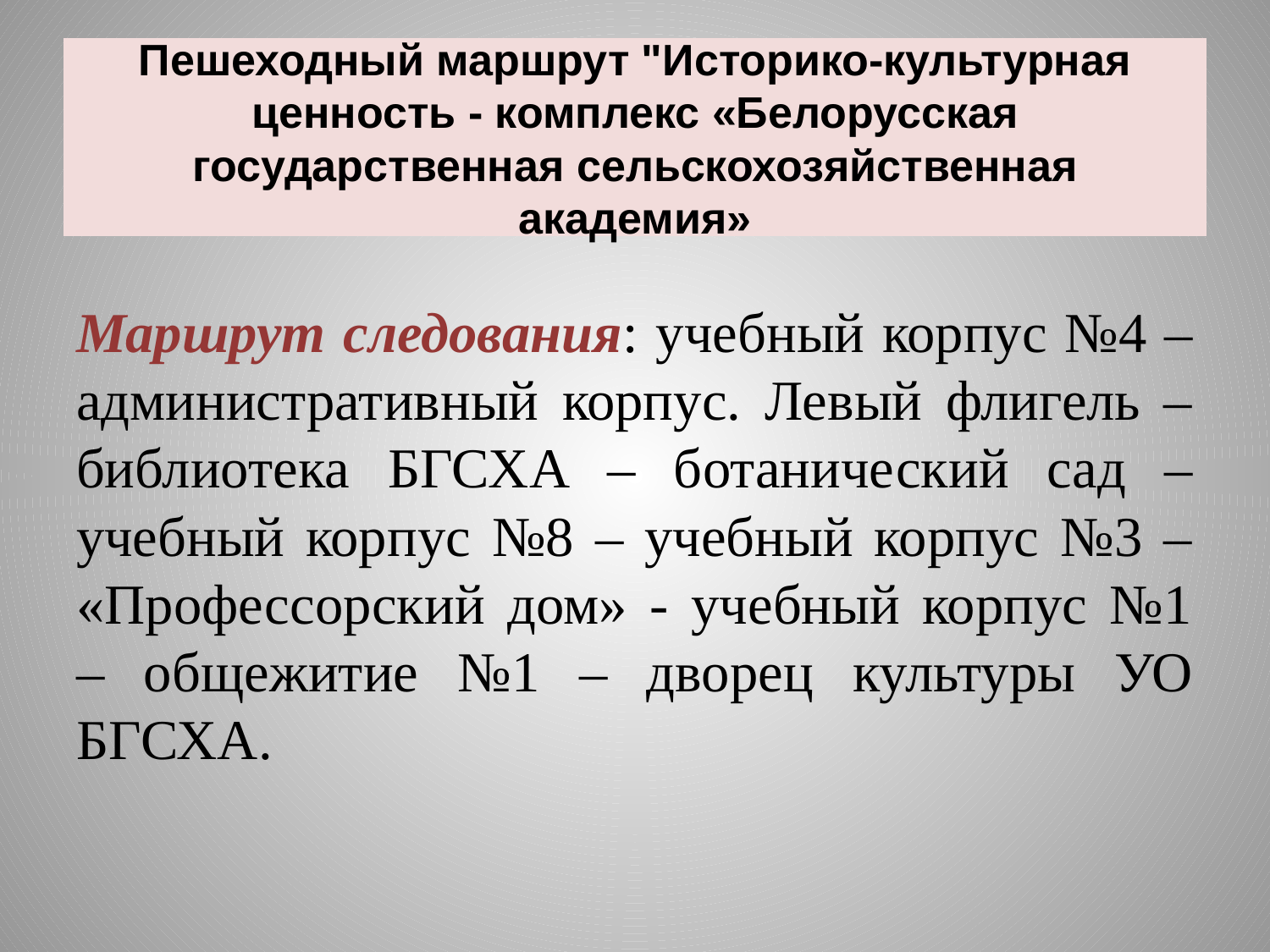

# Пешеходный маршрут "Историко-культурная ценность - комплекс «Белорусская государственная сельскохозяйственная академия»

Маршрут следования: учебный корпус №4 – административный корпус. Левый флигель – библиотека БГСХА – ботанический сад – учебный корпус №8 – учебный корпус №3 – «Профессорский дом» - учебный корпус №1 – общежитие №1 – дворец культуры УО БГСХА.